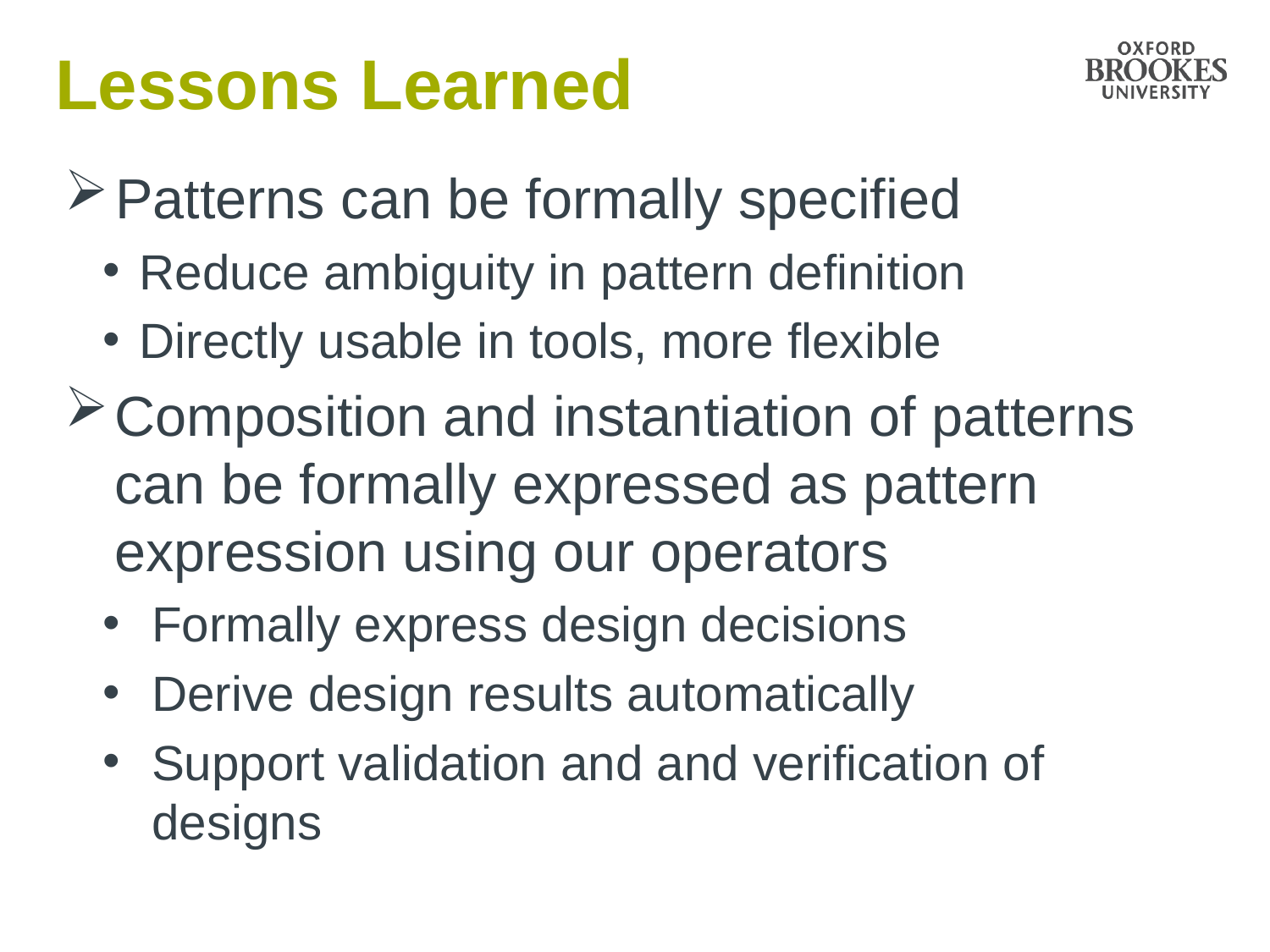

# Lessons Learned
Patterns can be formally specified
Reduce ambiguity in pattern definition
Directly usable in tools, more flexible
Composition and instantiation of patterns can be formally expressed as pattern expression using our operators
Formally express design decisions
Derive design results automatically
Support validation and and verification of designs